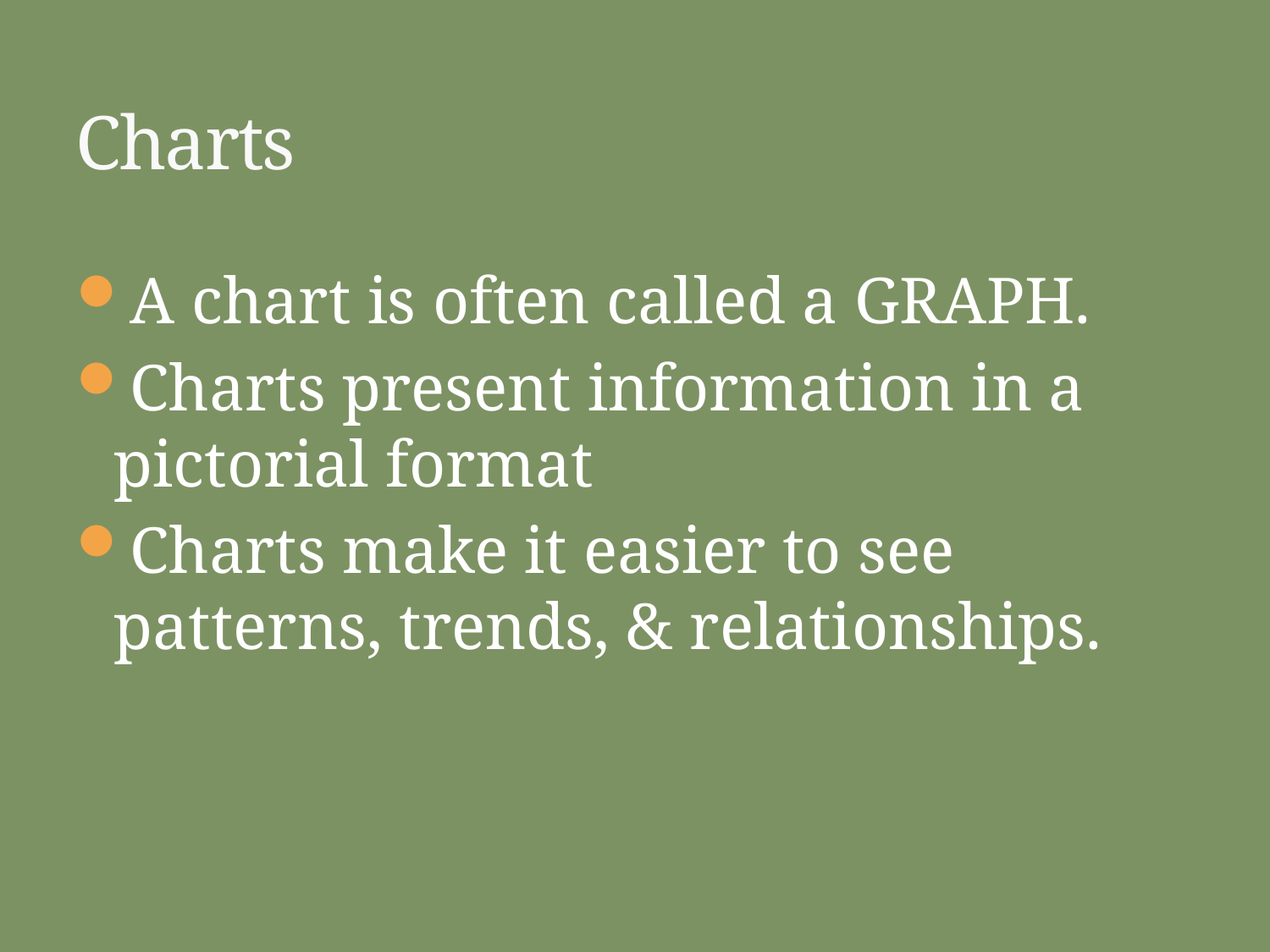

# Charts
A chart is often called a GRAPH.
Charts present information in a pictorial format
Charts make it easier to see patterns, trends, & relationships.